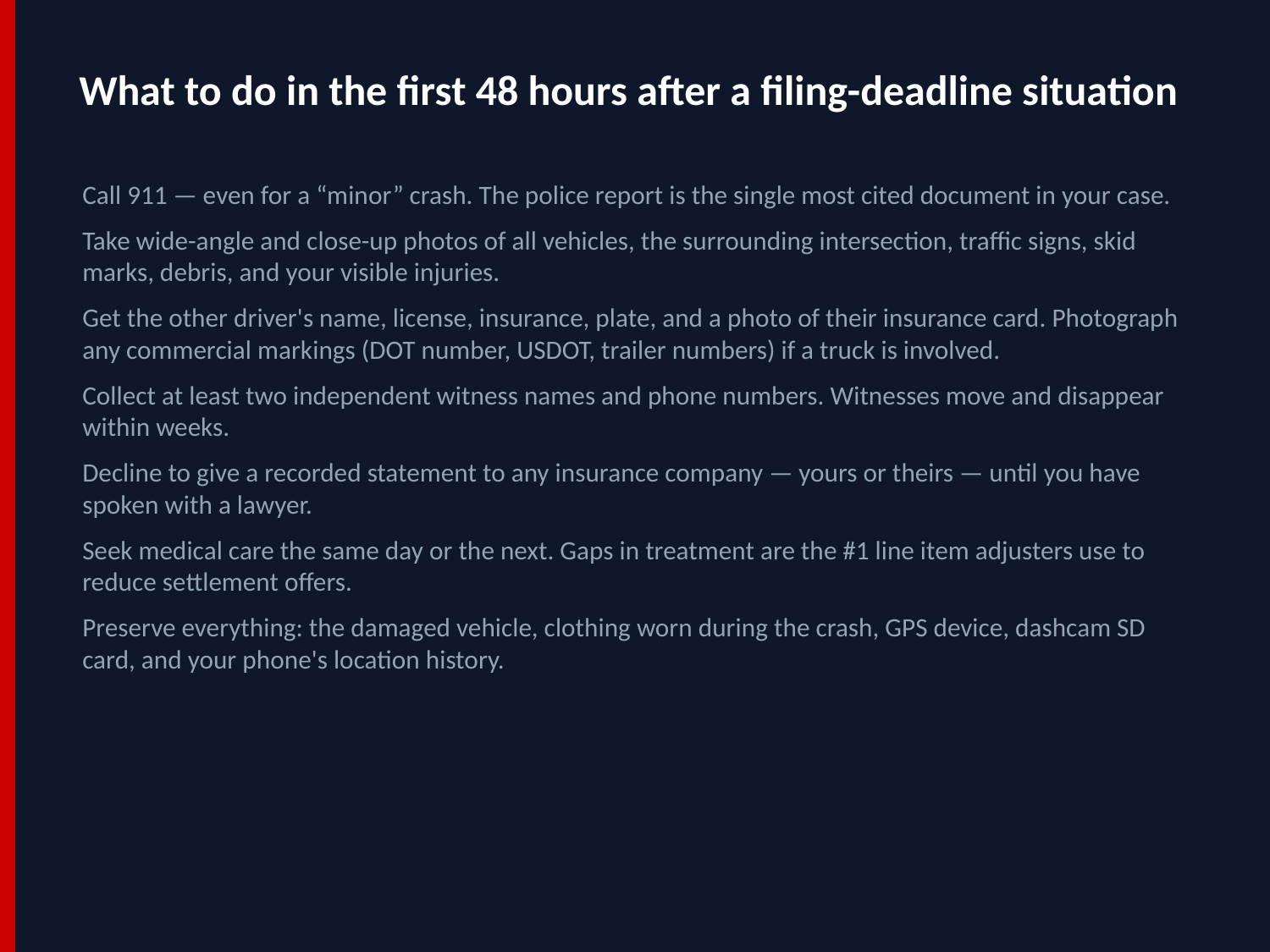

What to do in the first 48 hours after a filing-deadline situation
Call 911 — even for a “minor” crash. The police report is the single most cited document in your case.
Take wide-angle and close-up photos of all vehicles, the surrounding intersection, traffic signs, skid marks, debris, and your visible injuries.
Get the other driver's name, license, insurance, plate, and a photo of their insurance card. Photograph any commercial markings (DOT number, USDOT, trailer numbers) if a truck is involved.
Collect at least two independent witness names and phone numbers. Witnesses move and disappear within weeks.
Decline to give a recorded statement to any insurance company — yours or theirs — until you have spoken with a lawyer.
Seek medical care the same day or the next. Gaps in treatment are the #1 line item adjusters use to reduce settlement offers.
Preserve everything: the damaged vehicle, clothing worn during the crash, GPS device, dashcam SD card, and your phone's location history.